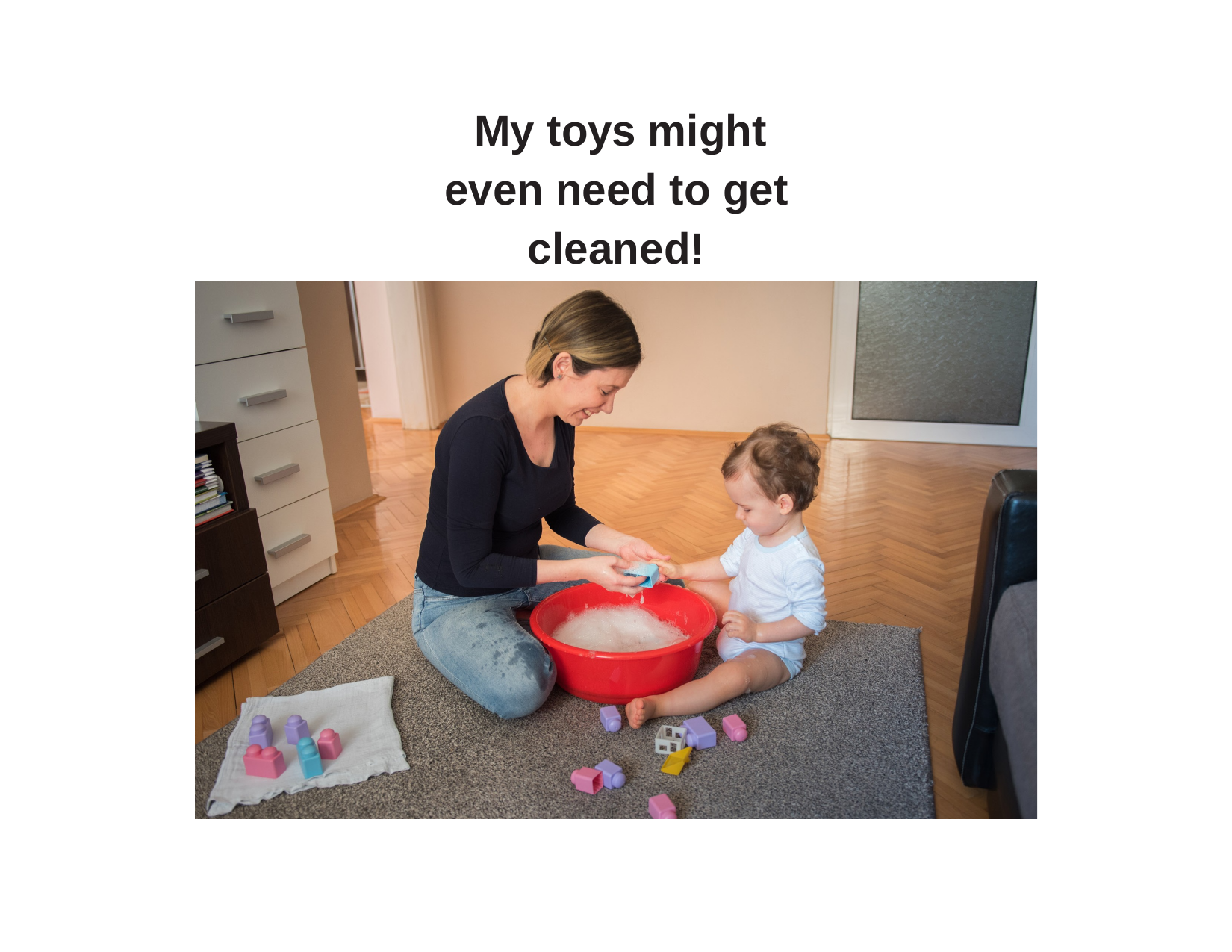

# My toys might even need to get cleaned!